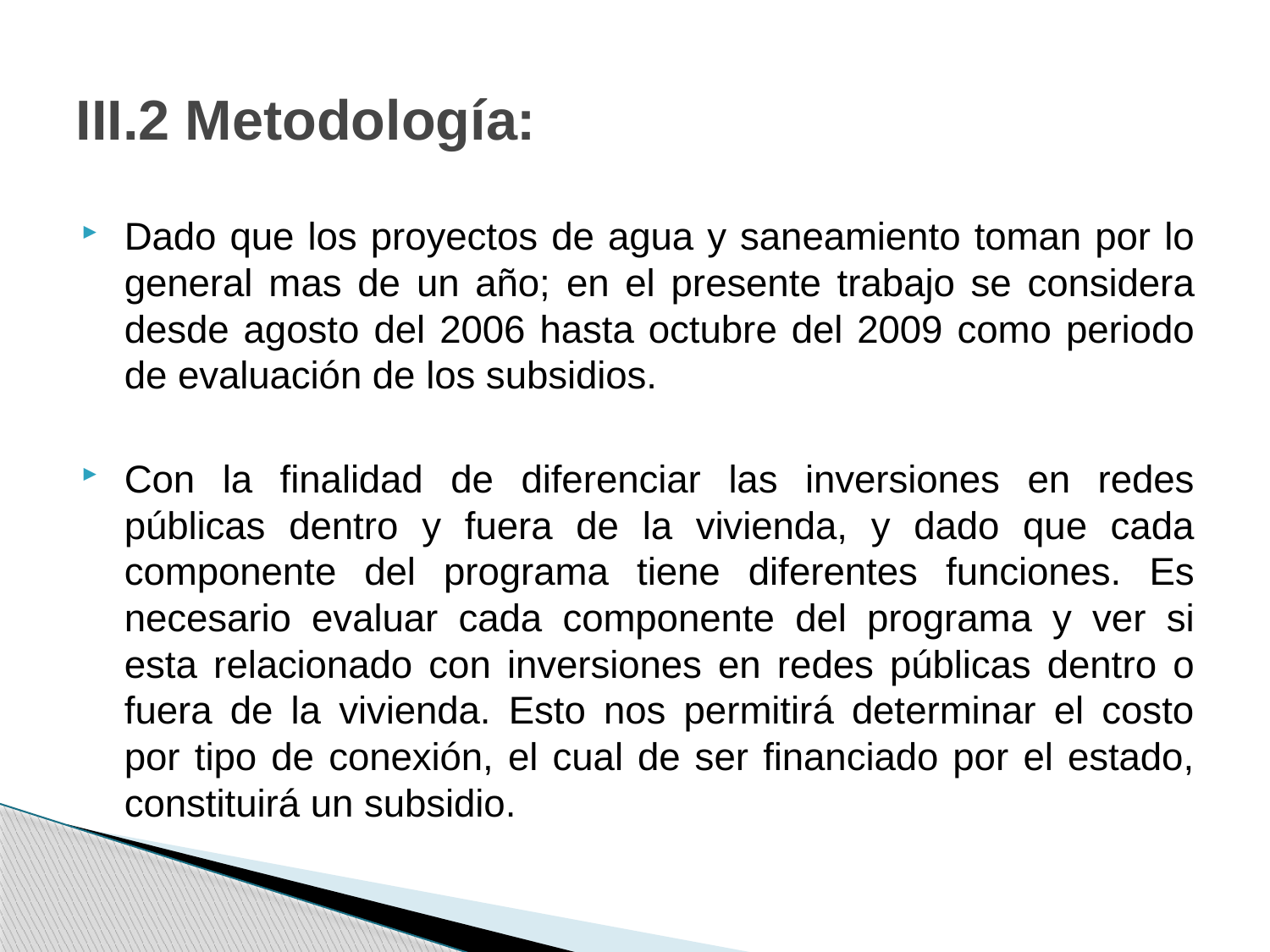

# III.2 Metodología:
Dado que los proyectos de agua y saneamiento toman por lo general mas de un año; en el presente trabajo se considera desde agosto del 2006 hasta octubre del 2009 como periodo de evaluación de los subsidios.

Con la finalidad de diferenciar las inversiones en redes públicas dentro y fuera de la vivienda, y dado que cada componente del programa tiene diferentes funciones. Es necesario evaluar cada componente del programa y ver si esta relacionado con inversiones en redes públicas dentro o fuera de la vivienda. Esto nos permitirá determinar el costo por tipo de conexión, el cual de ser financiado por el estado, constituirá un subsidio.